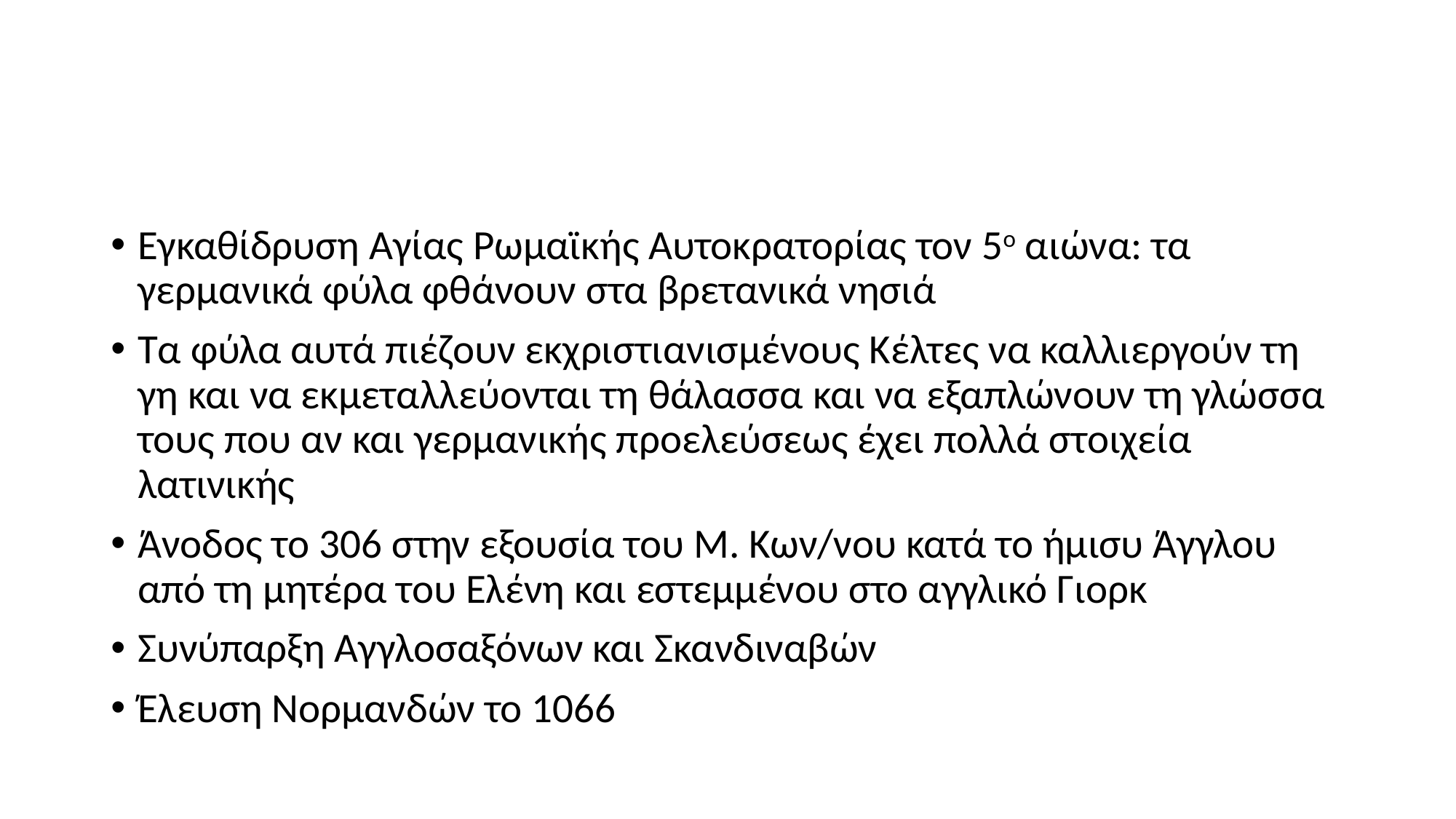

#
Εγκαθίδρυση Αγίας Ρωμαϊκής Αυτοκρατορίας τον 5ο αιώνα: τα γερμανικά φύλα φθάνουν στα βρετανικά νησιά
Τα φύλα αυτά πιέζουν εκχριστιανισμένους Κέλτες να καλλιεργούν τη γη και να εκμεταλλεύονται τη θάλασσα και να εξαπλώνουν τη γλώσσα τους που αν και γερμανικής προελεύσεως έχει πολλά στοιχεία λατινικής
Άνοδος το 306 στην εξουσία του Μ. Κων/νου κατά το ήμισυ Άγγλου από τη μητέρα του Ελένη και εστεμμένου στο αγγλικό Γιορκ
Συνύπαρξη Αγγλοσαξόνων και Σκανδιναβών
Έλευση Νορμανδών το 1066